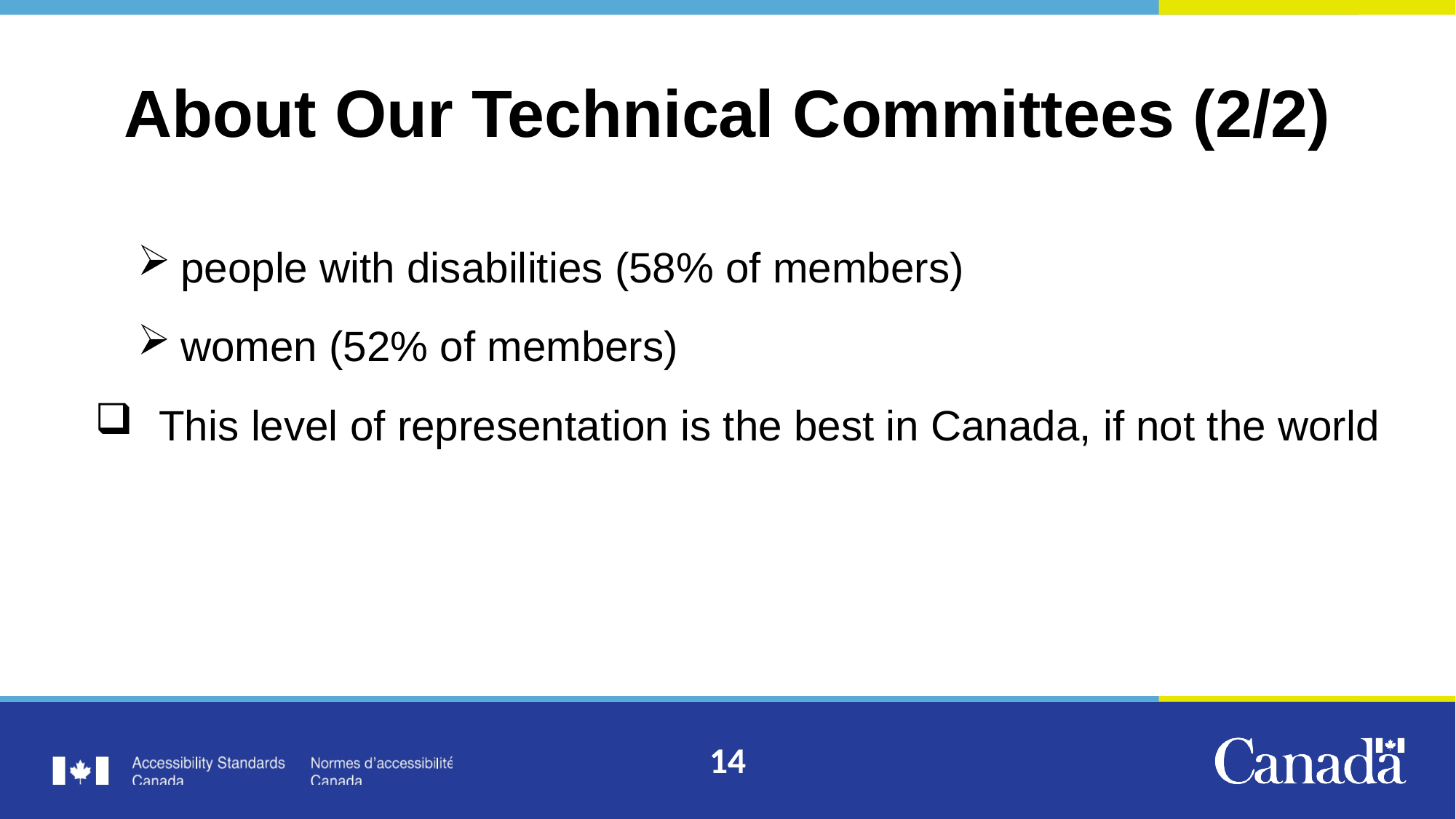

# About Our Technical Committees (2/2)
people with disabilities (58% of members)
women (52% of members)
This level of representation is the best in Canada, if not the world
14